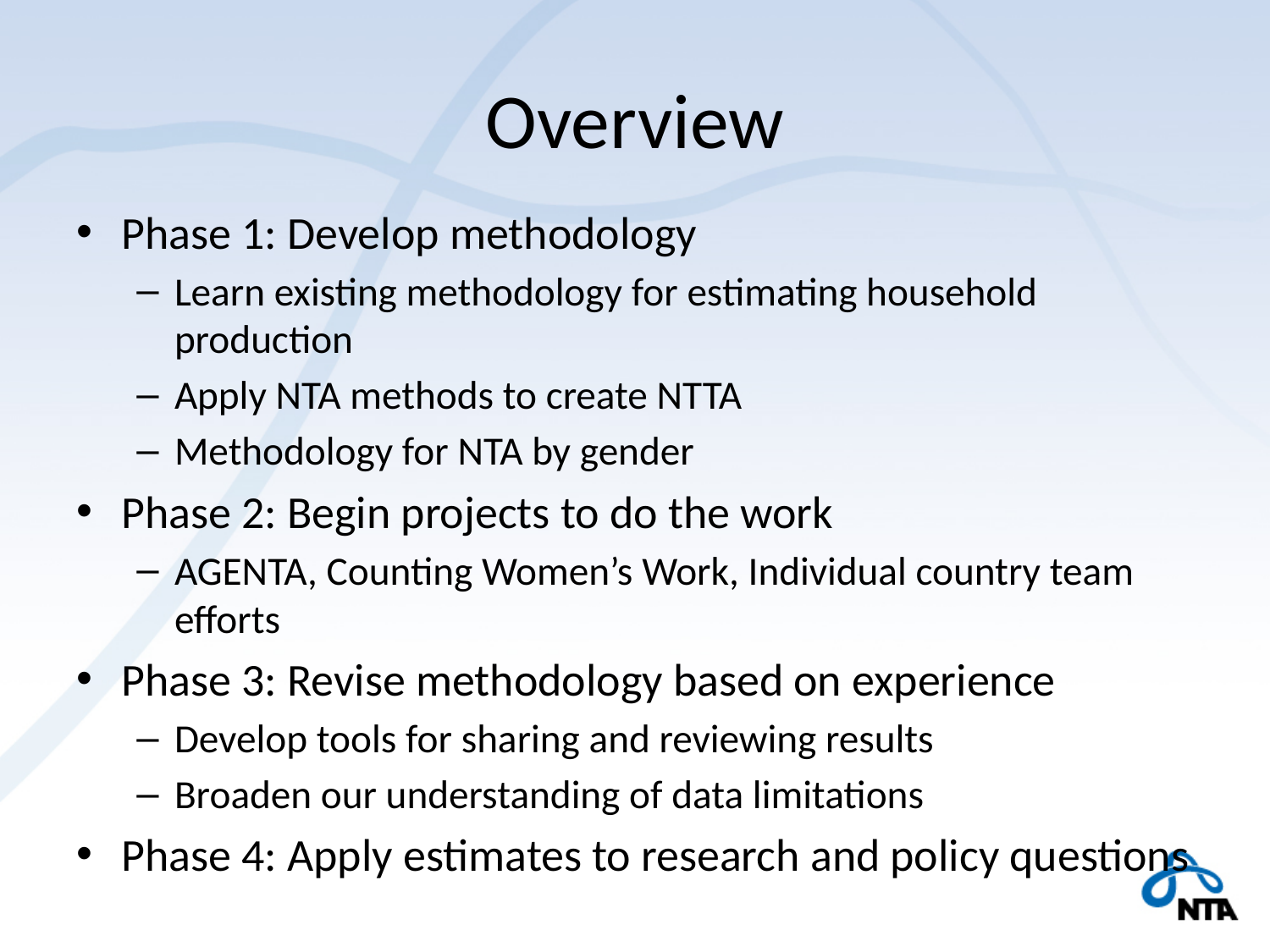

# Overview
Phase 1: Develop methodology
Learn existing methodology for estimating household production
Apply NTA methods to create NTTA
Methodology for NTA by gender
Phase 2: Begin projects to do the work
AGENTA, Counting Women’s Work, Individual country team efforts
Phase 3: Revise methodology based on experience
Develop tools for sharing and reviewing results
Broaden our understanding of data limitations
Phase 4: Apply estimates to research and policy questions